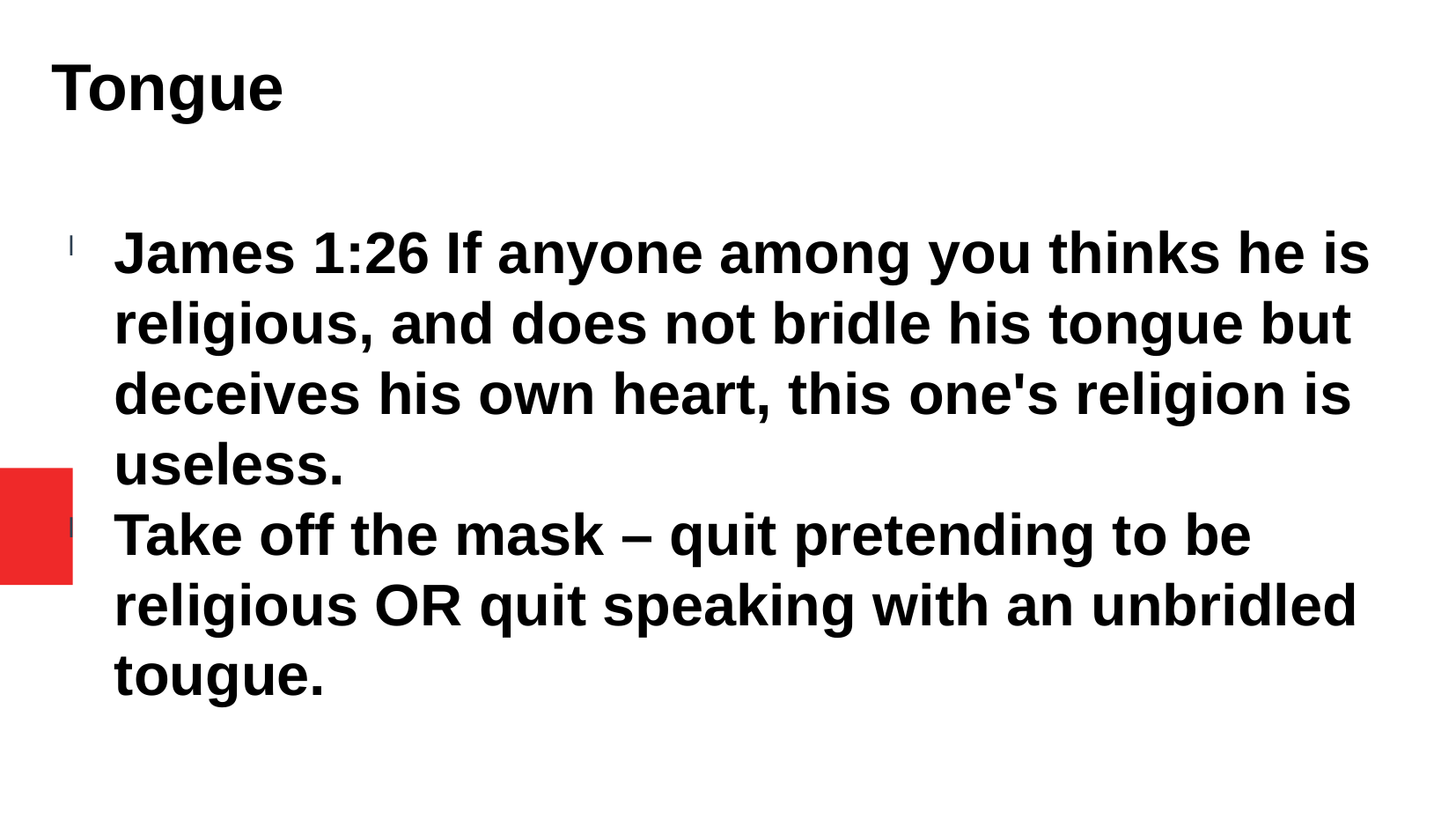

Tongue
James 1:26 If anyone among you thinks he is religious, and does not bridle his tongue but deceives his own heart, this one's religion is useless.
Take off the mask – quit pretending to be religious OR quit speaking with an unbridled tougue.